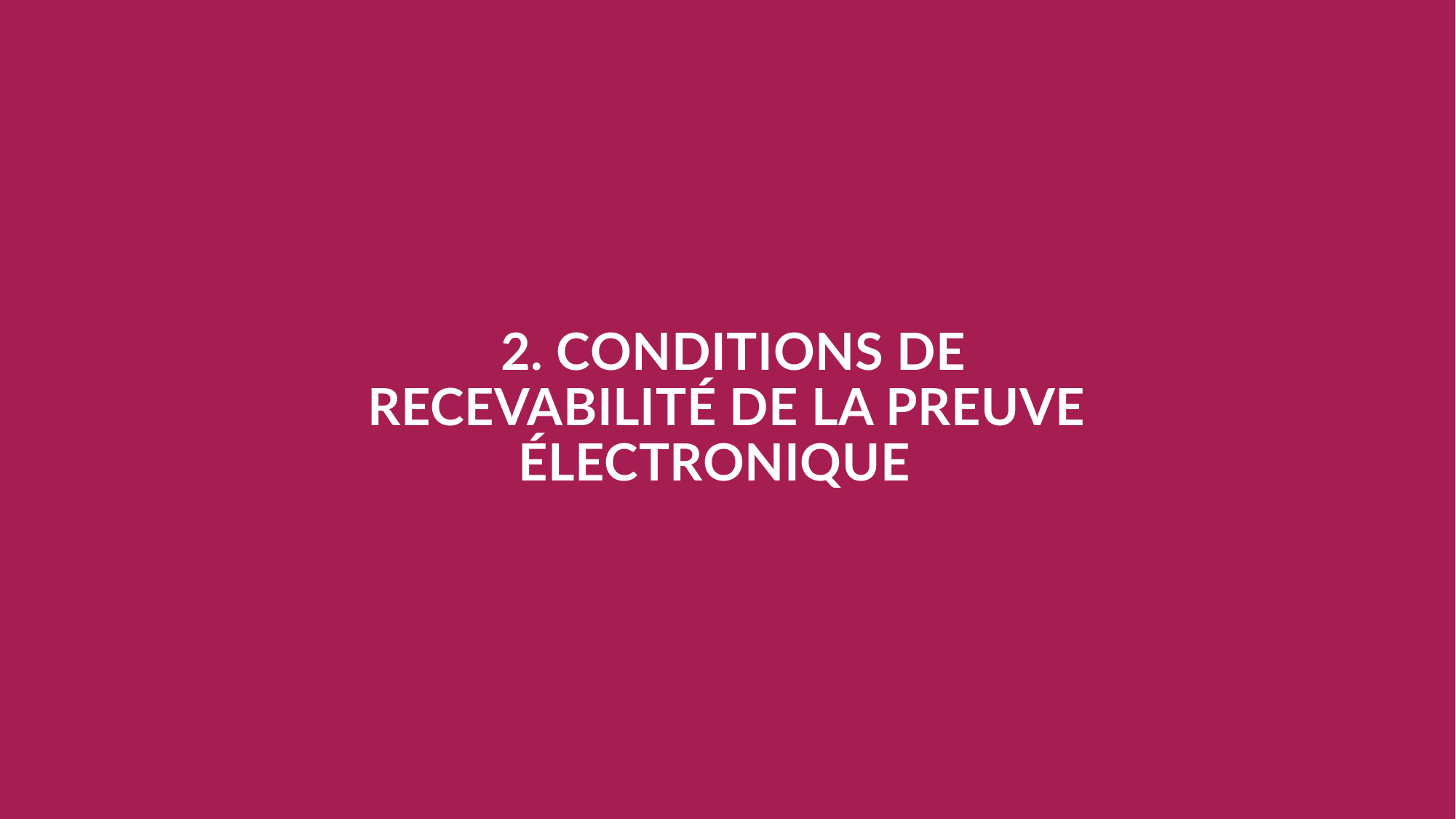

2. CONDITIONS DE RECEVABILITÉ DE LA PREUVE ÉLECTRONIQUE